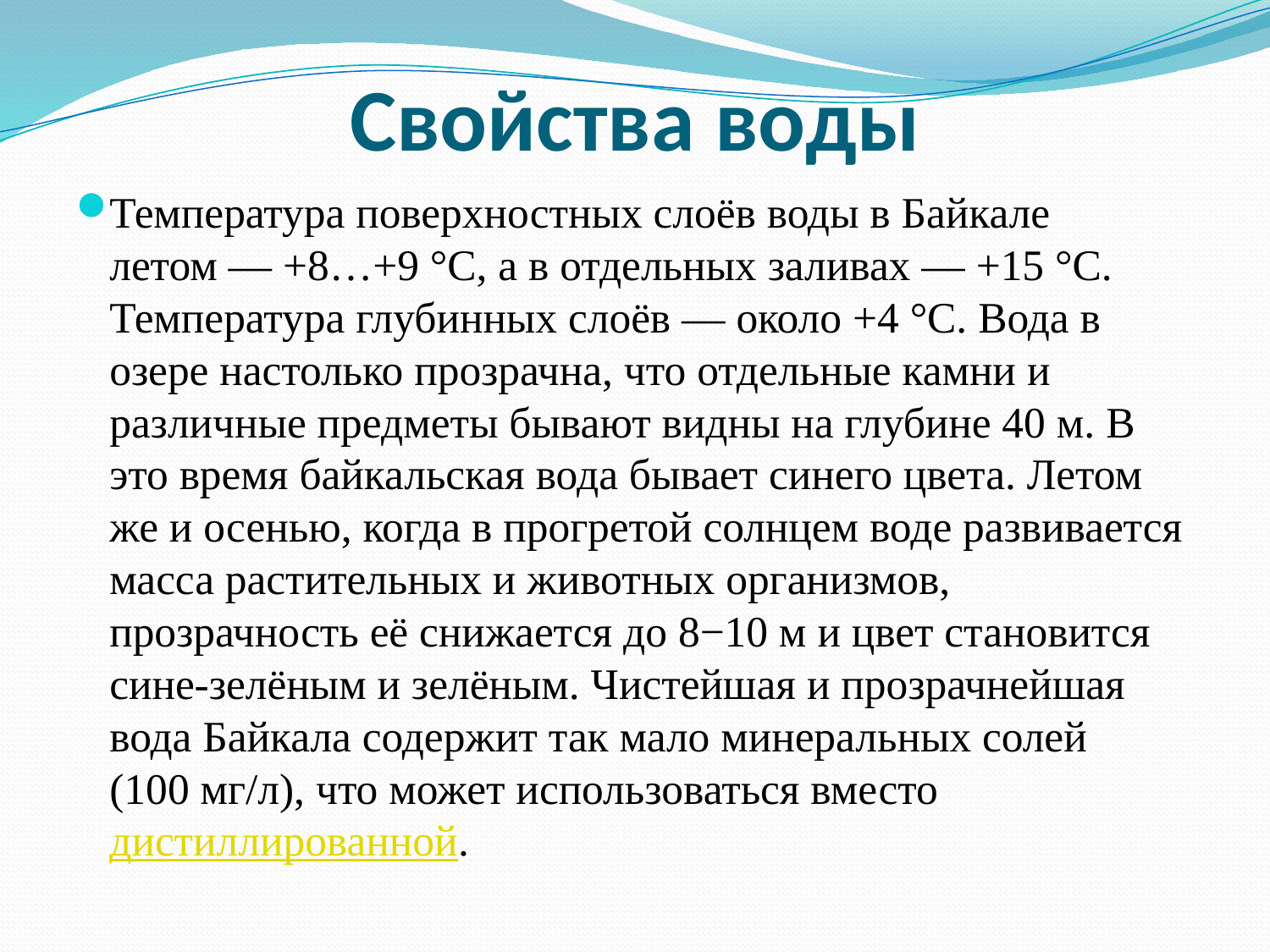

# Свойства воды
Температура поверхностных слоёв воды в Байкале летом — +8…+9 °С, а в отдельных заливах — +15 °C. Температура глубинных слоёв — около +4 °C. Вода в озере настолько прозрачна, что отдельные камни и различные предметы бывают видны на глубине 40 м. В это время байкальская вода бывает синего цвета. Летом же и осенью, когда в прогретой солнцем воде развивается масса растительных и животных организмов, прозрачность её снижается до 8−10 м и цвет становится сине-зелёным и зелёным. Чистейшая и прозрачнейшая вода Байкала содержит так мало минеральных солей (100 мг/л), что может использоваться вместо дистиллированной.